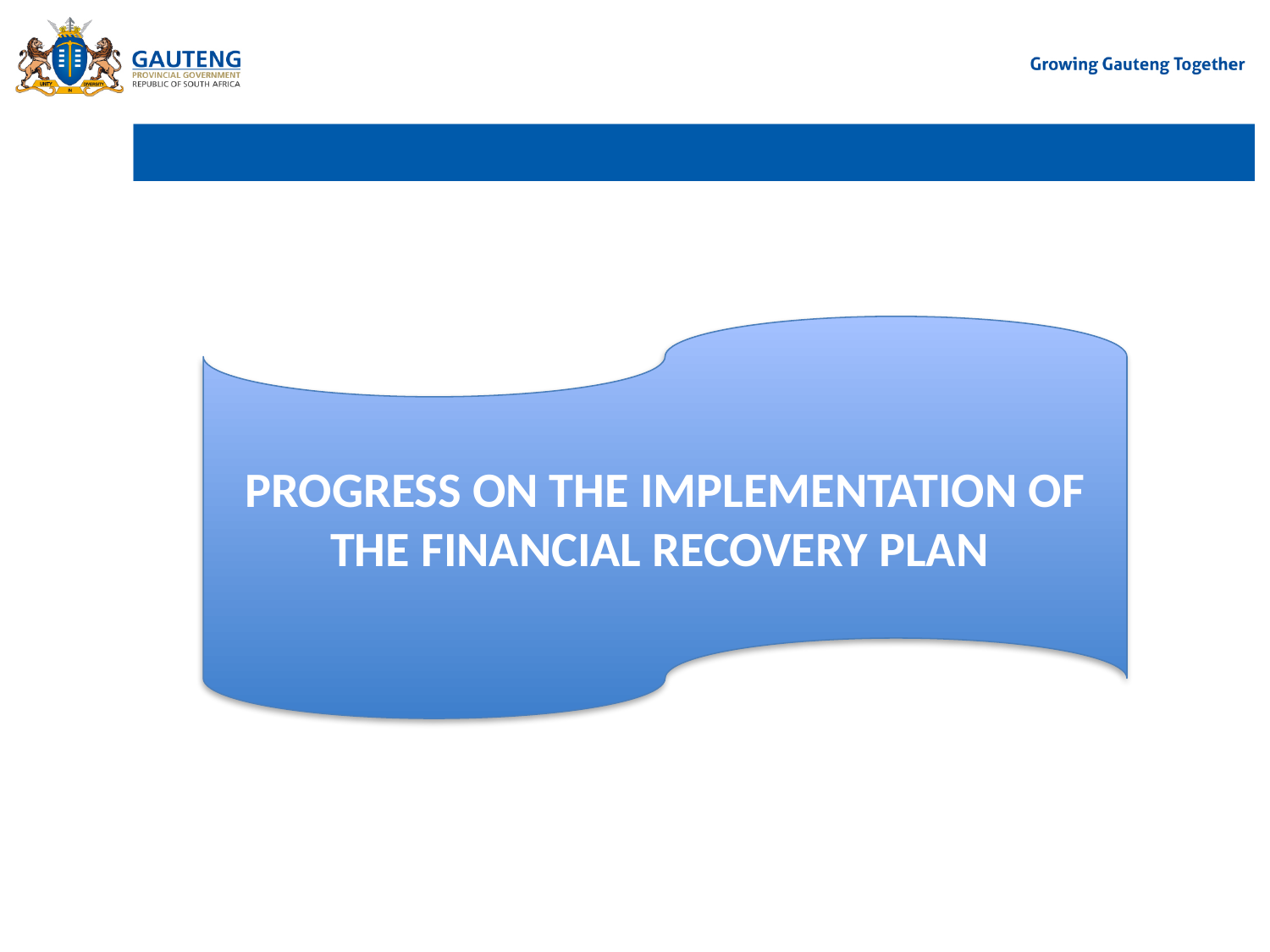

PROGRESS ON THE IMPLEMENTATION OF THE FINANCIAL RECOVERY PLAN